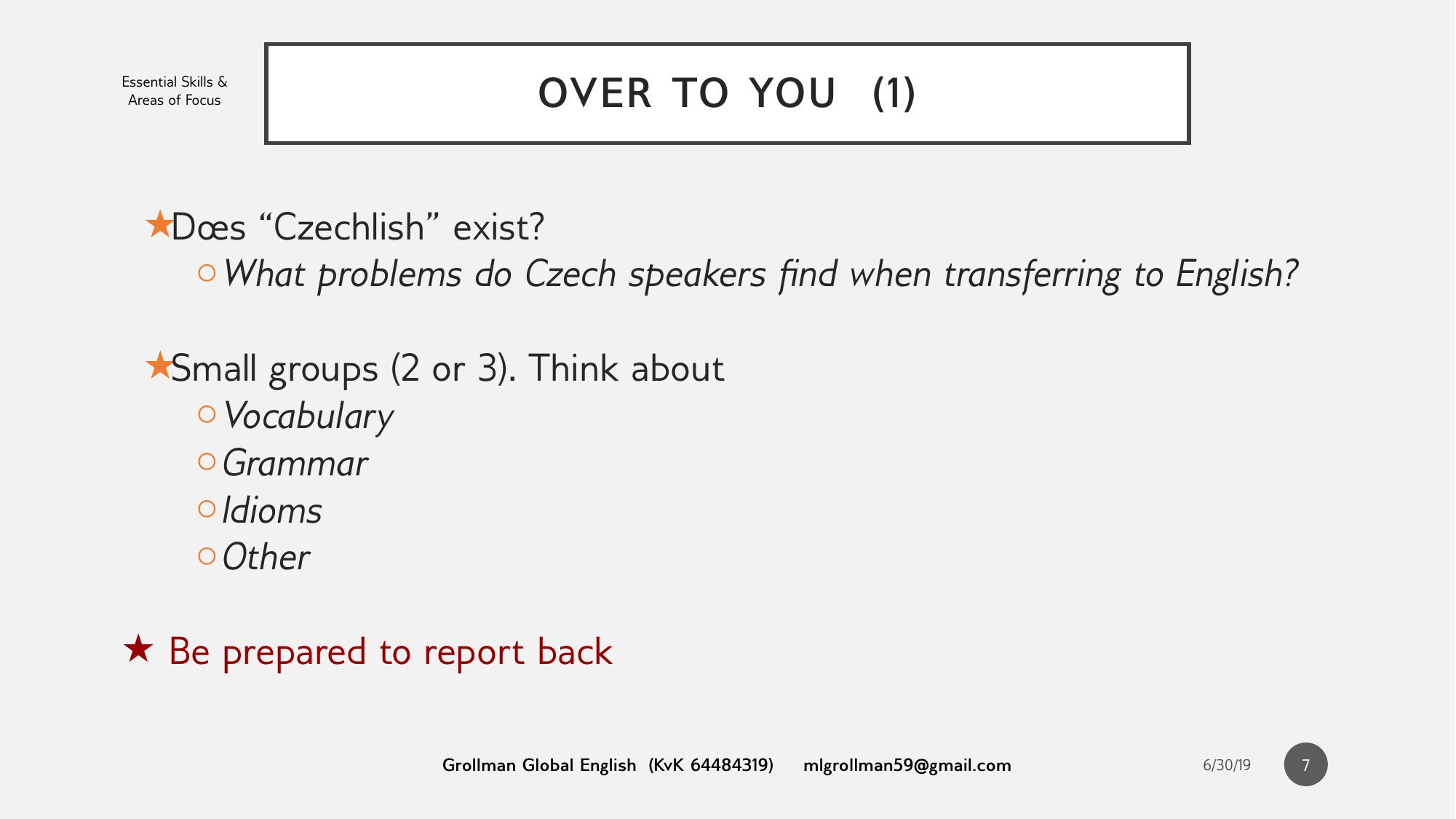

# Over to you  (1)
Essential Skills & Areas of Focus
Does “Czechlish” exist?
What problems do Czech speakers find when transferring to English?

Small groups (2 or 3). Think about
Vocabulary
Grammar
Idioms
Other

Be prepared to report back

7
Grollman Global English  (KvK 64484319)     mlgrollman59@gmail.com
6/30/19